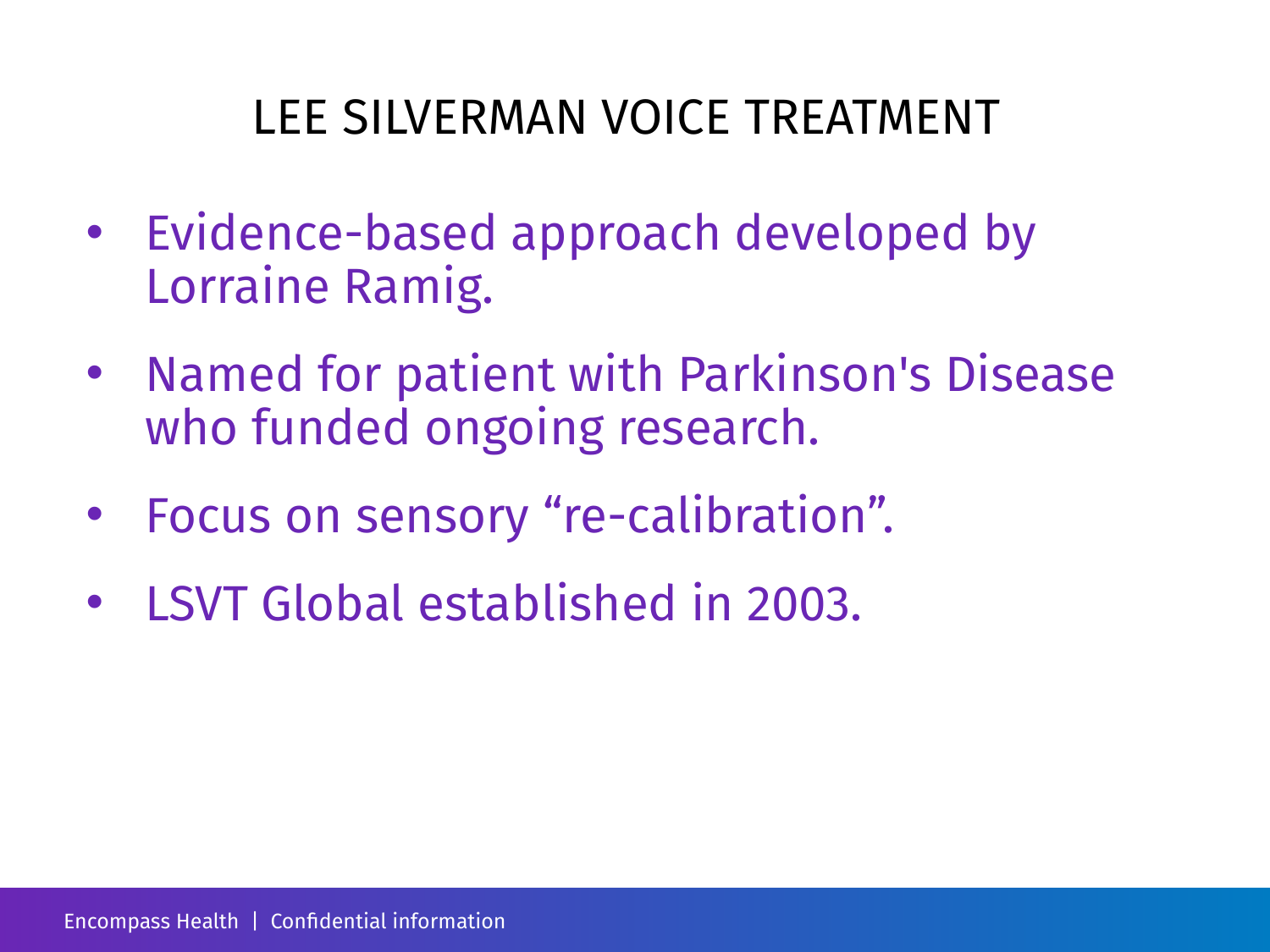

# LEE SILVERMAN VOICE TREATMENT
Evidence-based approach developed by Lorraine Ramig.

Named for patient with Parkinson's Disease who funded ongoing research.

Focus on sensory “re-calibration”.

LSVT Global established in 2003.

Encompass Health  |  Confidential information